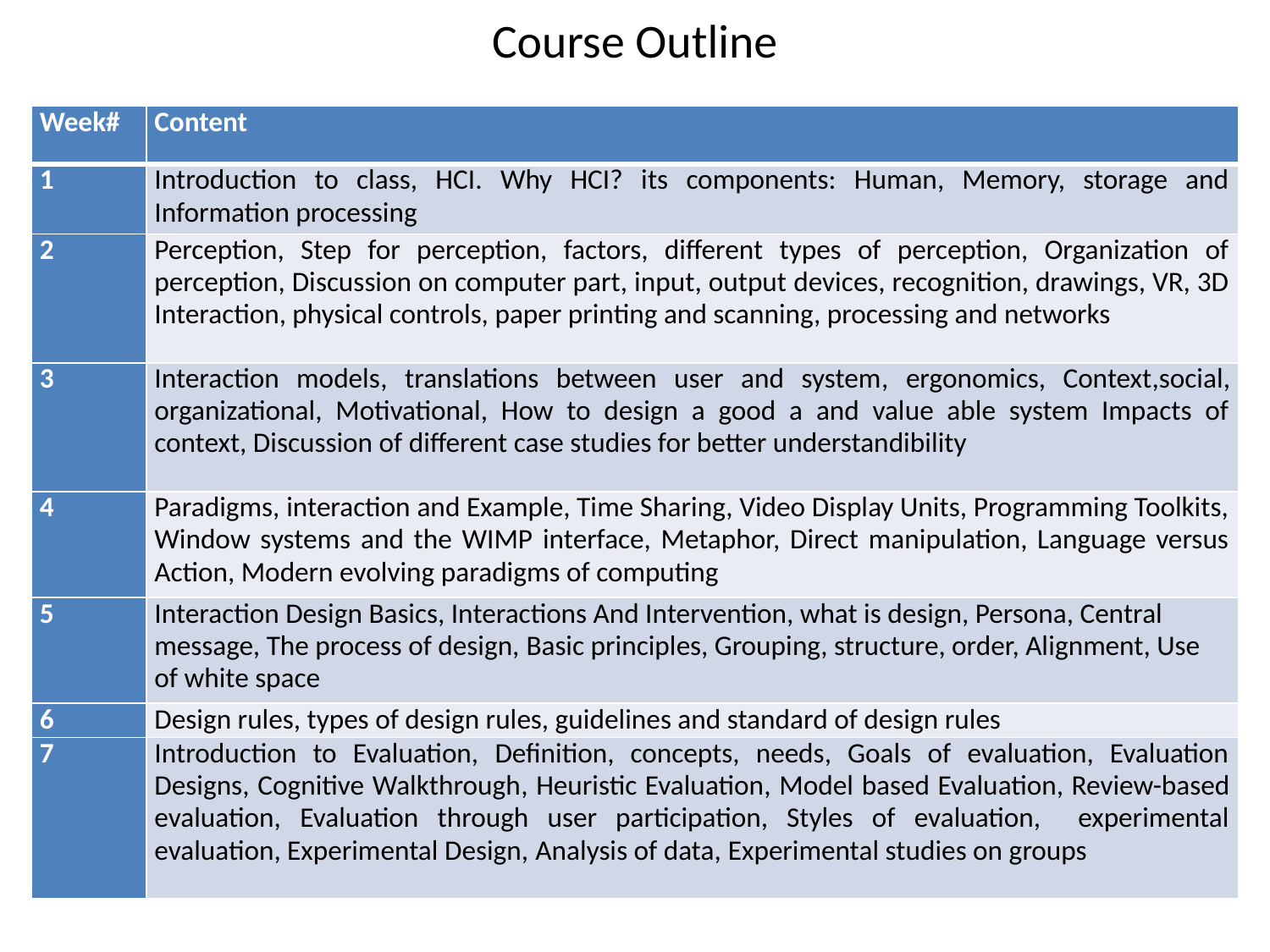

# Course Outline
| Week# | Content |
| --- | --- |
| 1 | Introduction to class, HCI. Why HCI? its components: Human, Memory, storage and Information processing |
| 2 | Perception, Step for perception, factors, different types of perception, Organization of perception, Discussion on computer part, input, output devices, recognition, drawings, VR, 3D Interaction, physical controls, paper printing and scanning, processing and networks |
| 3 | Interaction models, translations between user and system, ergonomics, Context,social, organizational, Motivational, How to design a good a and value able system Impacts of context, Discussion of different case studies for better understandibility |
| 4 | Paradigms, interaction and Example, Time Sharing, Video Display Units, Programming Toolkits, Window systems and the WIMP interface, Metaphor, Direct manipulation, Language versus Action, Modern evolving paradigms of computing |
| 5 | Interaction Design Basics, Interactions And Intervention, what is design, Persona, Central message, The process of design, Basic principles, Grouping, structure, order, Alignment, Use of white space |
| 6 | Design rules, types of design rules, guidelines and standard of design rules |
| 7 | Introduction to Evaluation, Definition, concepts, needs, Goals of evaluation, Evaluation Designs, Cognitive Walkthrough, Heuristic Evaluation, Model based Evaluation, Review-based evaluation, Evaluation through user participation, Styles of evaluation, experimental evaluation, Experimental Design, Analysis of data, Experimental studies on groups |